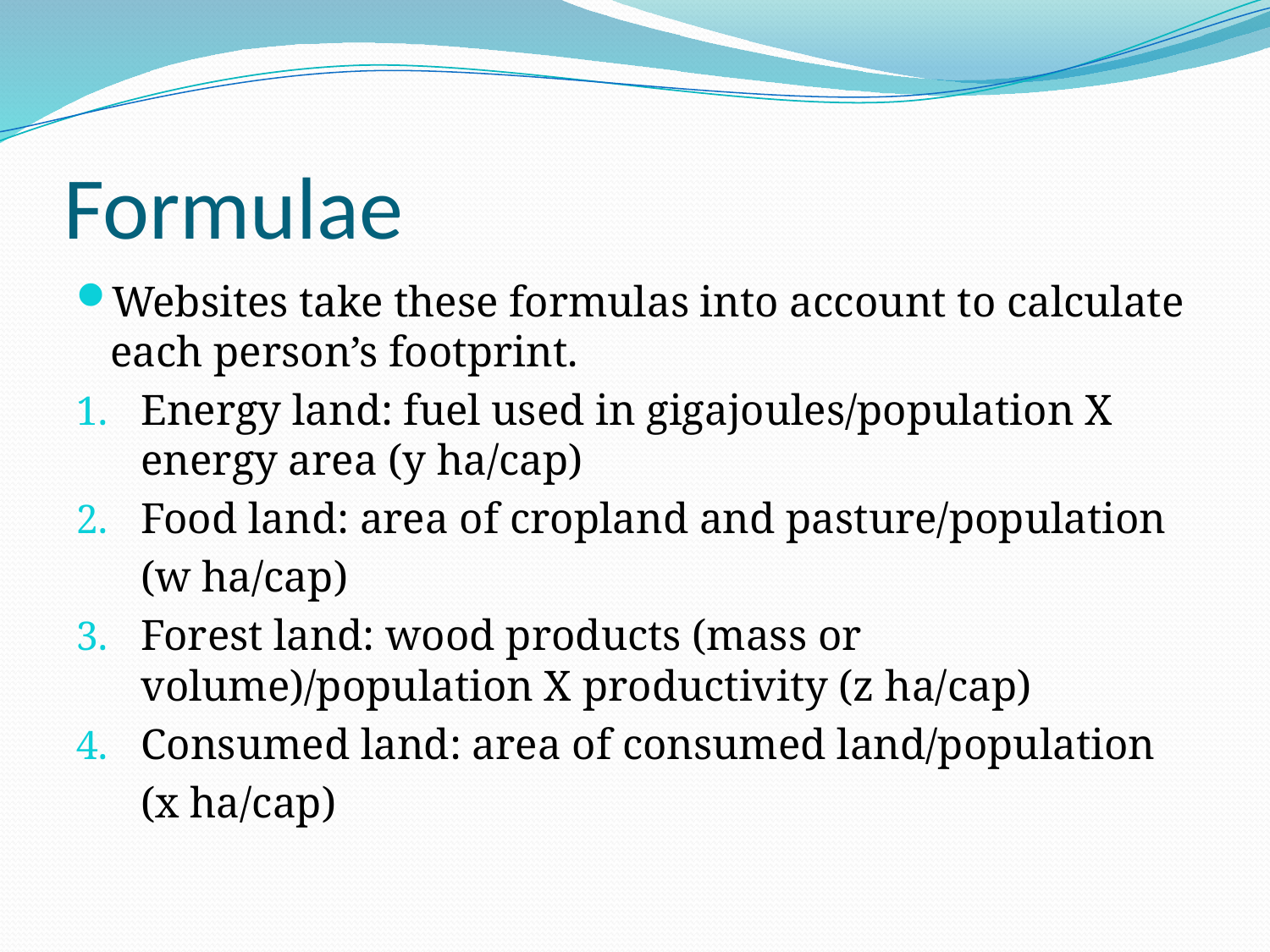

# Formulae
Websites take these formulas into account to calculate each person’s footprint.
Energy land: fuel used in gigajoules/population X energy area (y ha/cap)
Food land: area of cropland and pasture/population
	(w ha/cap)
Forest land: wood products (mass or volume)/population X productivity (z ha/cap)
Consumed land: area of consumed land/population
	(x ha/cap)